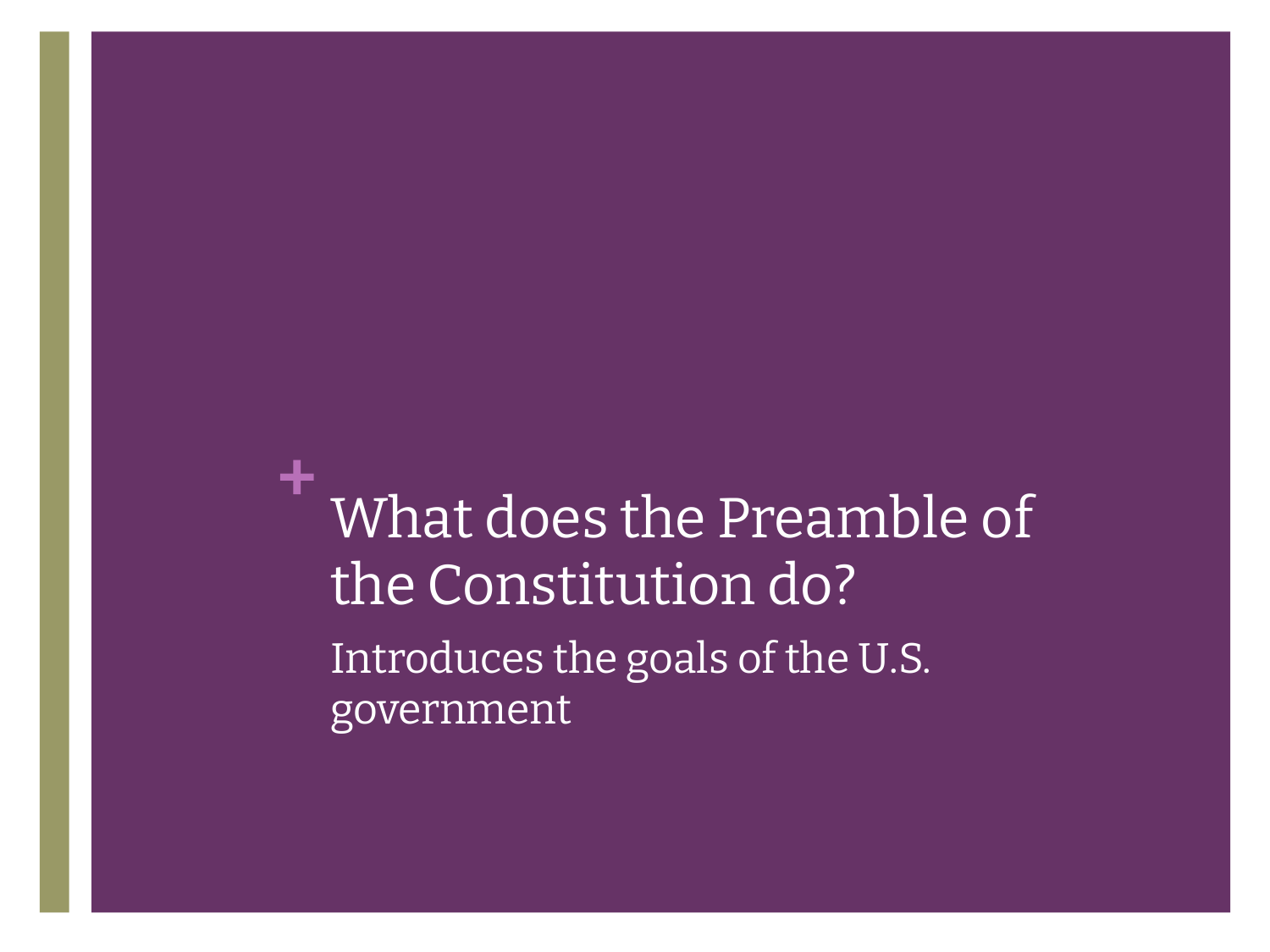

# What does the Preamble of the Constitution do?
Introduces the goals of the U.S. government